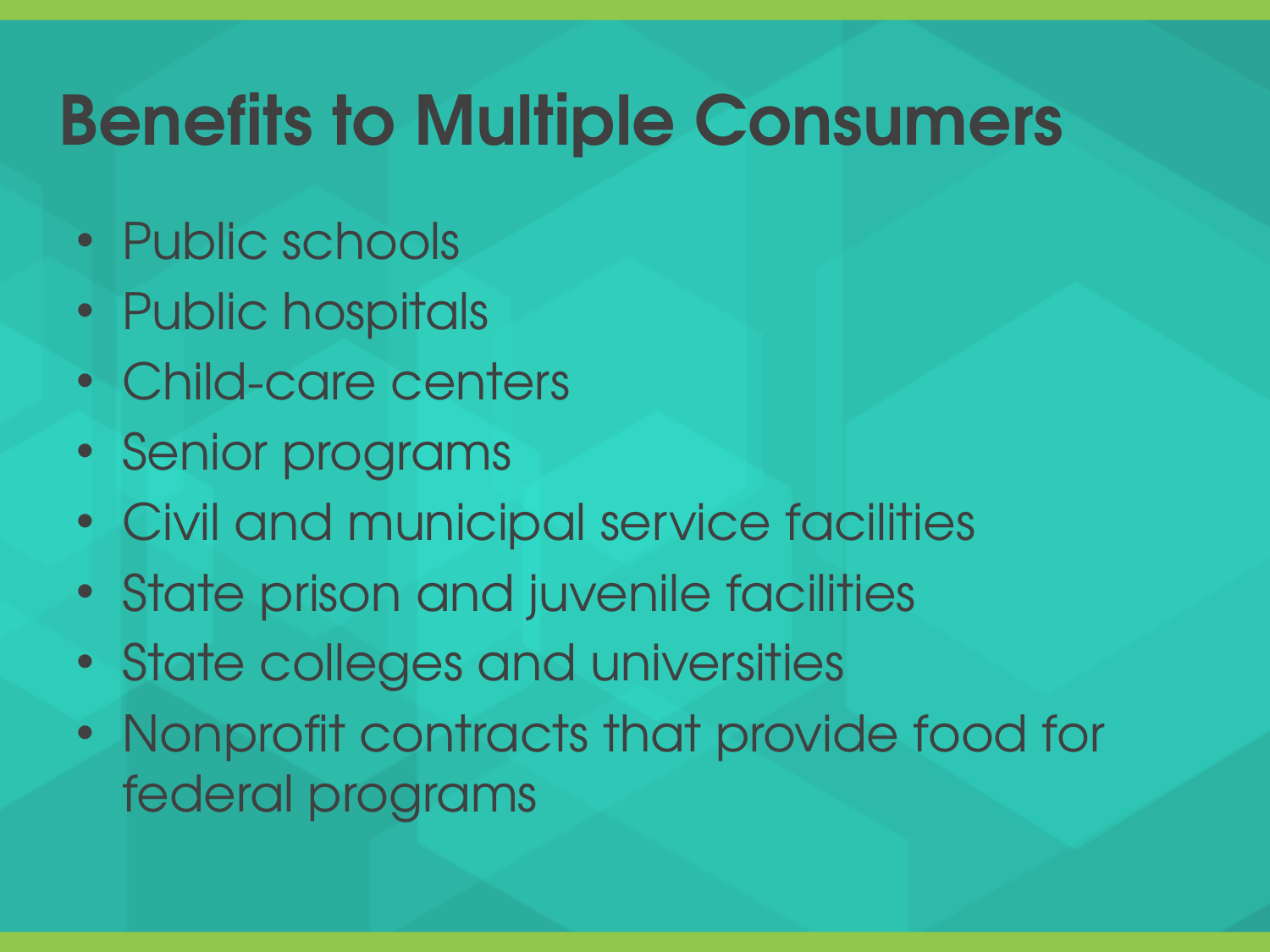

Benefits to Multiple Consumers
Public schools
Public hospitals
Child-care centers
Senior programs
Civil and municipal service facilities
State prison and juvenile facilities
State colleges and universities
Nonprofit contracts that provide food for federal programs